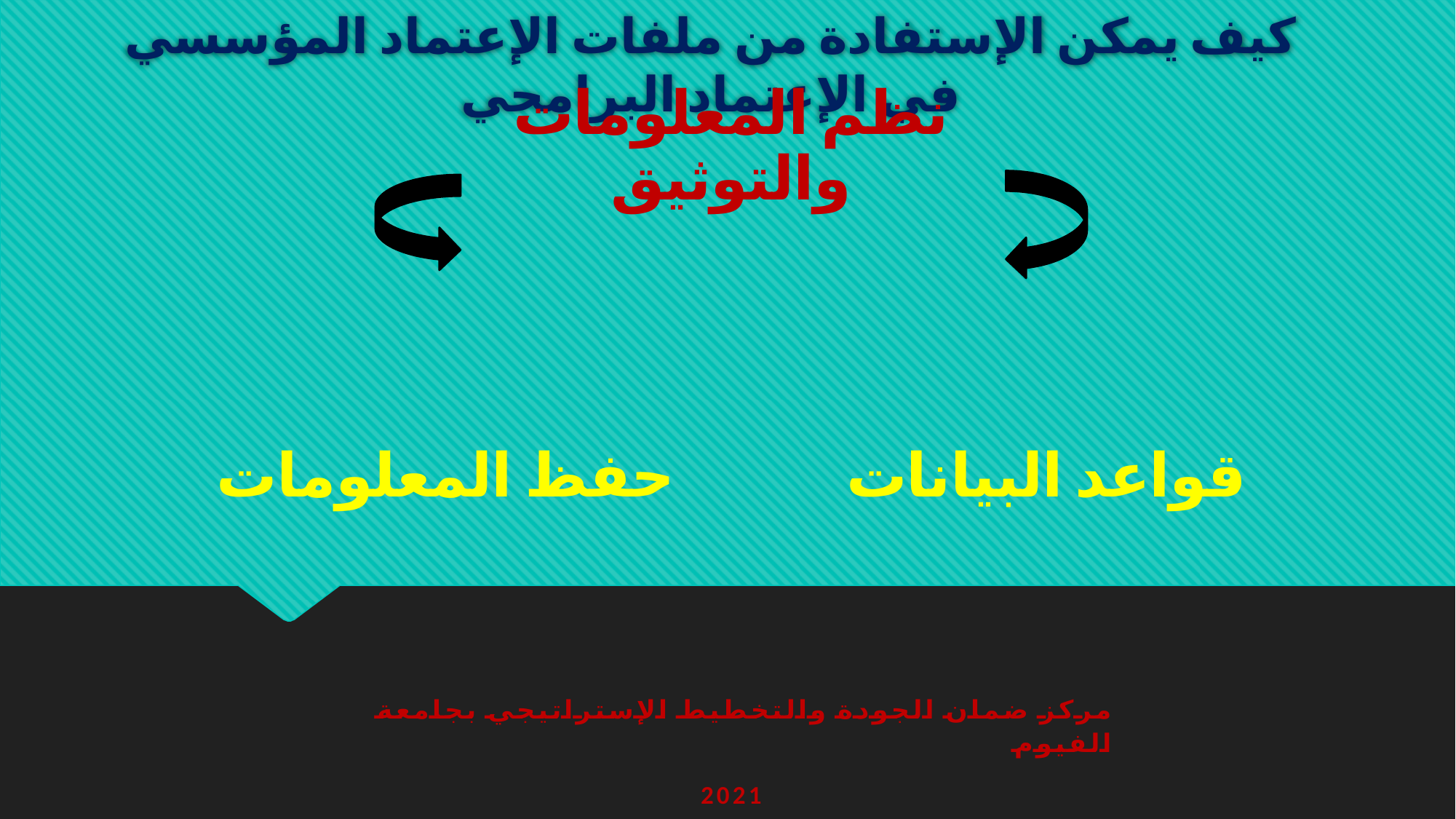

# كيف يمكن الإستفادة من ملفات الإعتماد المؤسسي في الإعتماد البرامجي
نظم المعلومات والتوثيق

حفظ المعلومات
قواعد البيانات
مركز ضمان الجودة والتخطيط الإستراتيجي بجامعة الفيوم
2021